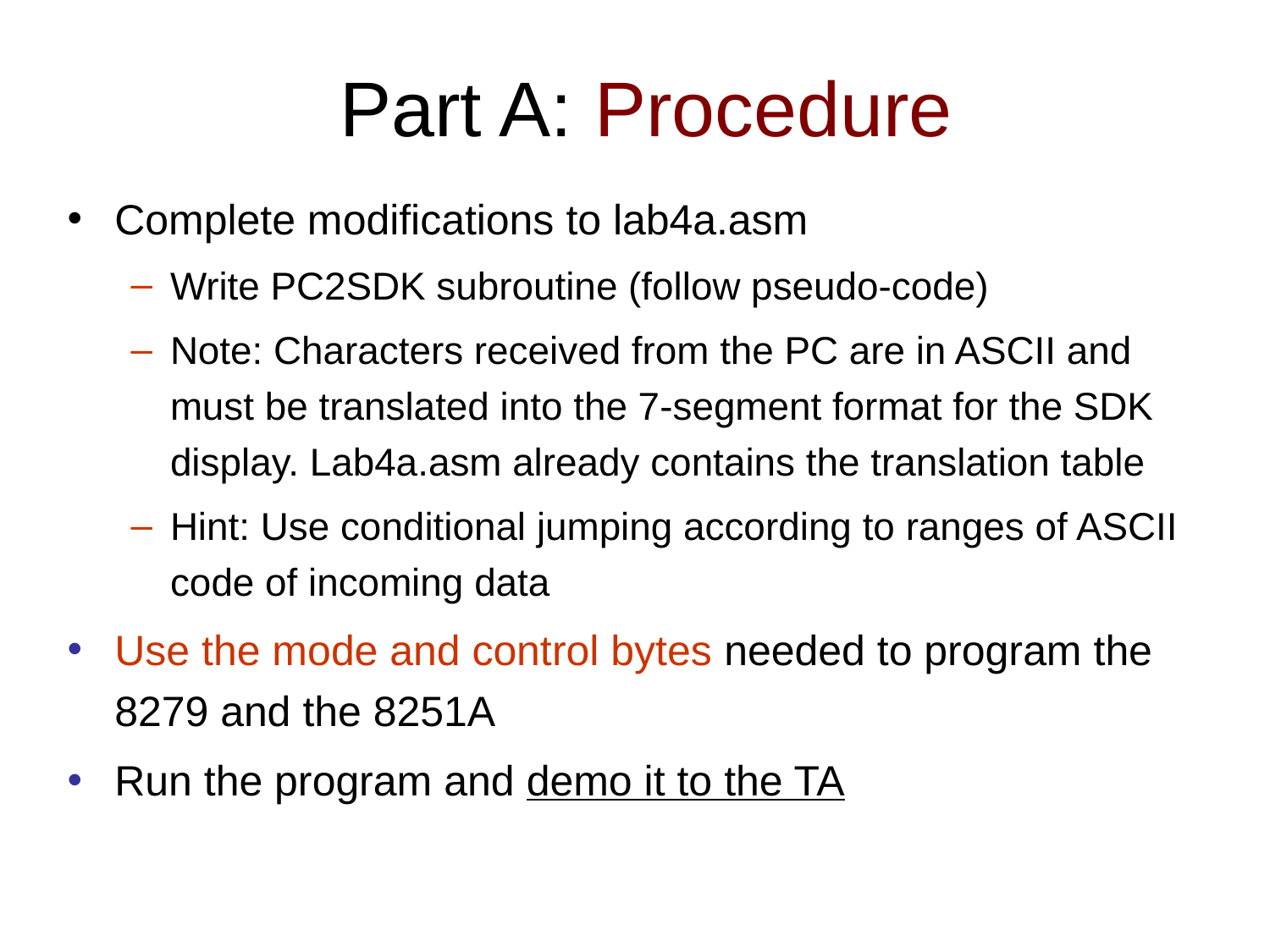

# Part A: Procedure
Complete modifications to lab4a.asm
Write PC2SDK subroutine (follow pseudo-code)
Note: Characters received from the PC are in ASCII and must be translated into the 7-segment format for the SDK display. Lab4a.asm already contains the translation table
Hint: Use conditional jumping according to ranges of ASCII code of incoming data
Use the mode and control bytes needed to program the 8279 and the 8251A
Run the program and demo it to the TA